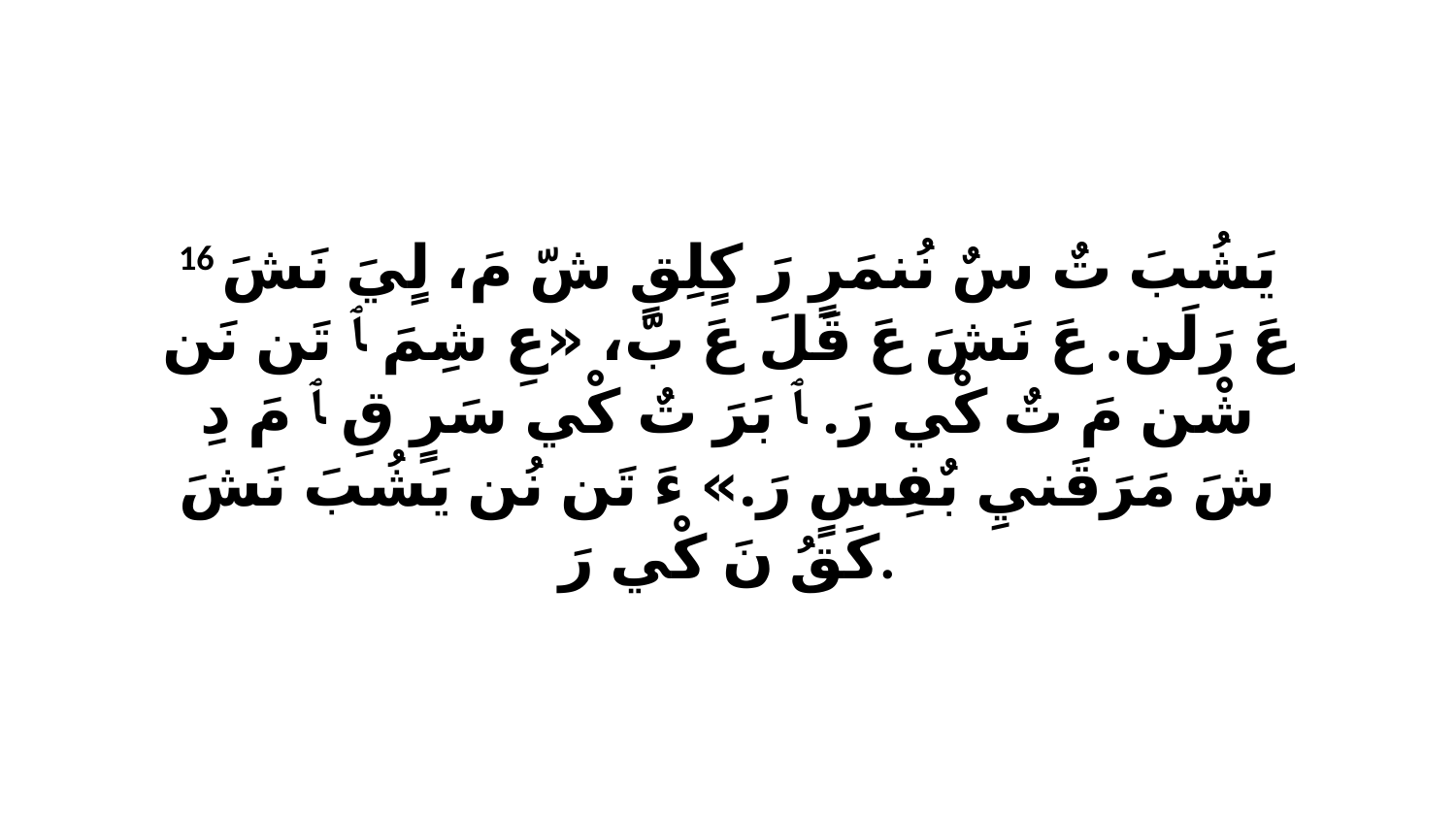

16 يَشُبَ تٌ سٌ نُنمَرٍ رَ كٍلِقٍ شّ مَ، لٍيَ نَشَ عَ رَلَن. عَ نَشَ عَ قَلَ عَ بّ، «عِ شِمَ ﭑ تَن نَن شْن مَ تٌ كْي رَ. ﭑ بَرَ تٌ كْي سَرٍ قِ ﭑ مَ دِ شَ مَرَقَنيِ بٌفِسٍ رَ.» ءَ تَن نُن يَشُبَ نَشَ كَقُ نَ كْي رَ.